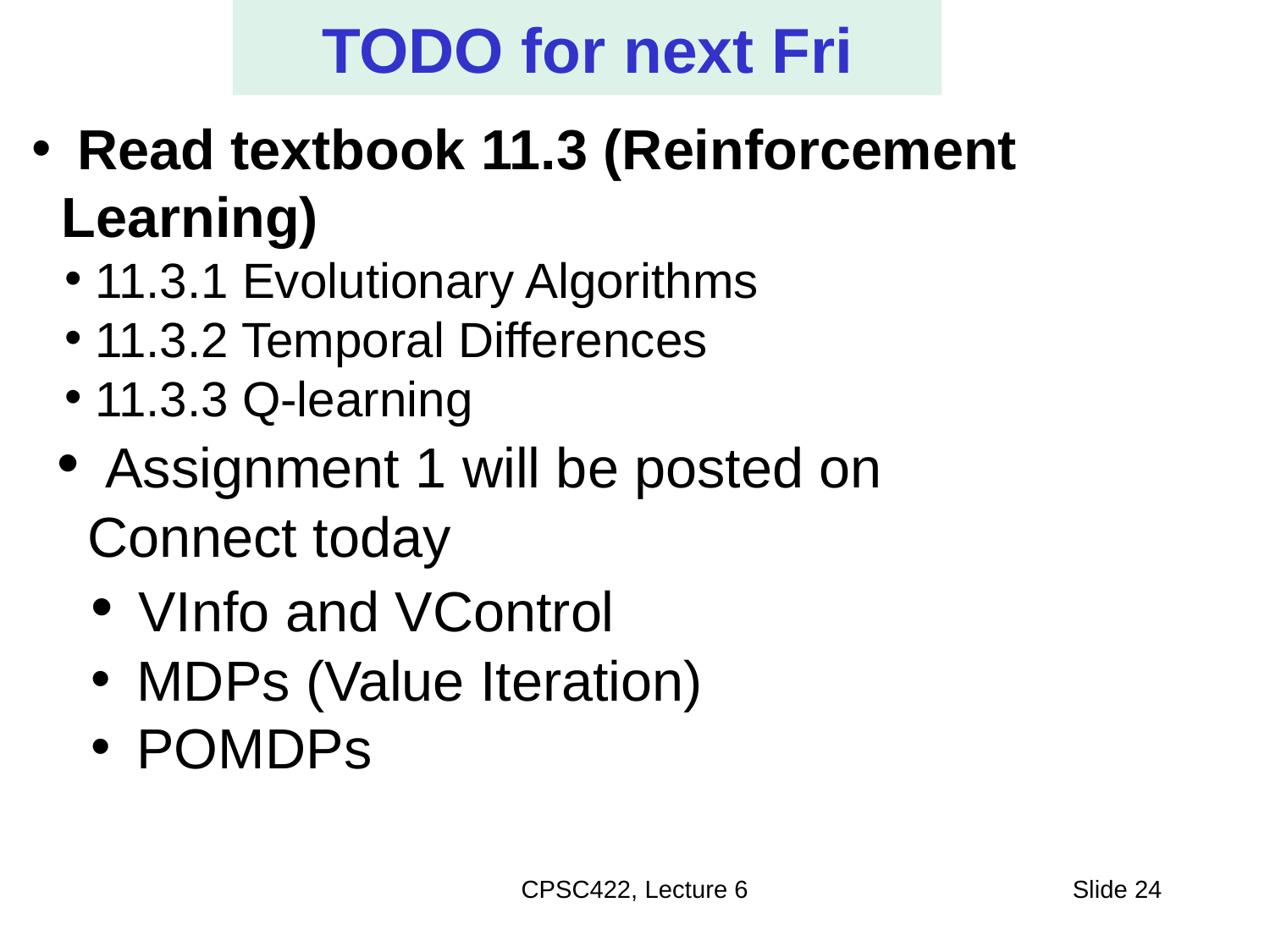

TODO for next Fri

 Read textbook 11.3 (Reinforcement Learning)
11.3.1 Evolutionary Algorithms
11.3.2 Temporal Differences
11.3.3 Q-learning

 Assignment 1 will be posted on Connect today
 VInfo and VControl
 MDPs (Value Iteration)
 POMDPs
#
CPSC422, Lecture 6
Slide 24